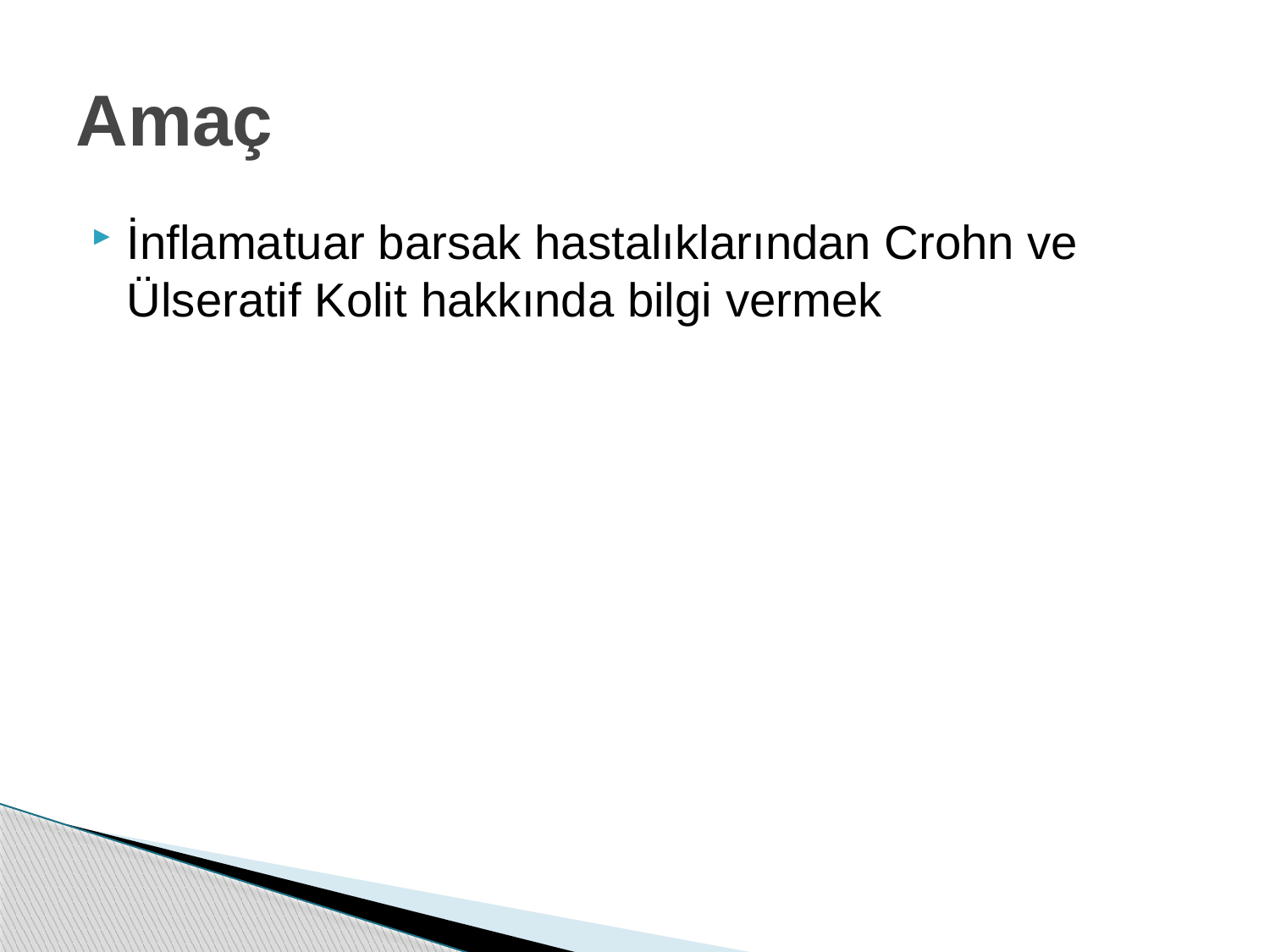

# Amaç
İnflamatuar barsak hastalıklarından Crohn ve Ülseratif Kolit hakkında bilgi vermek